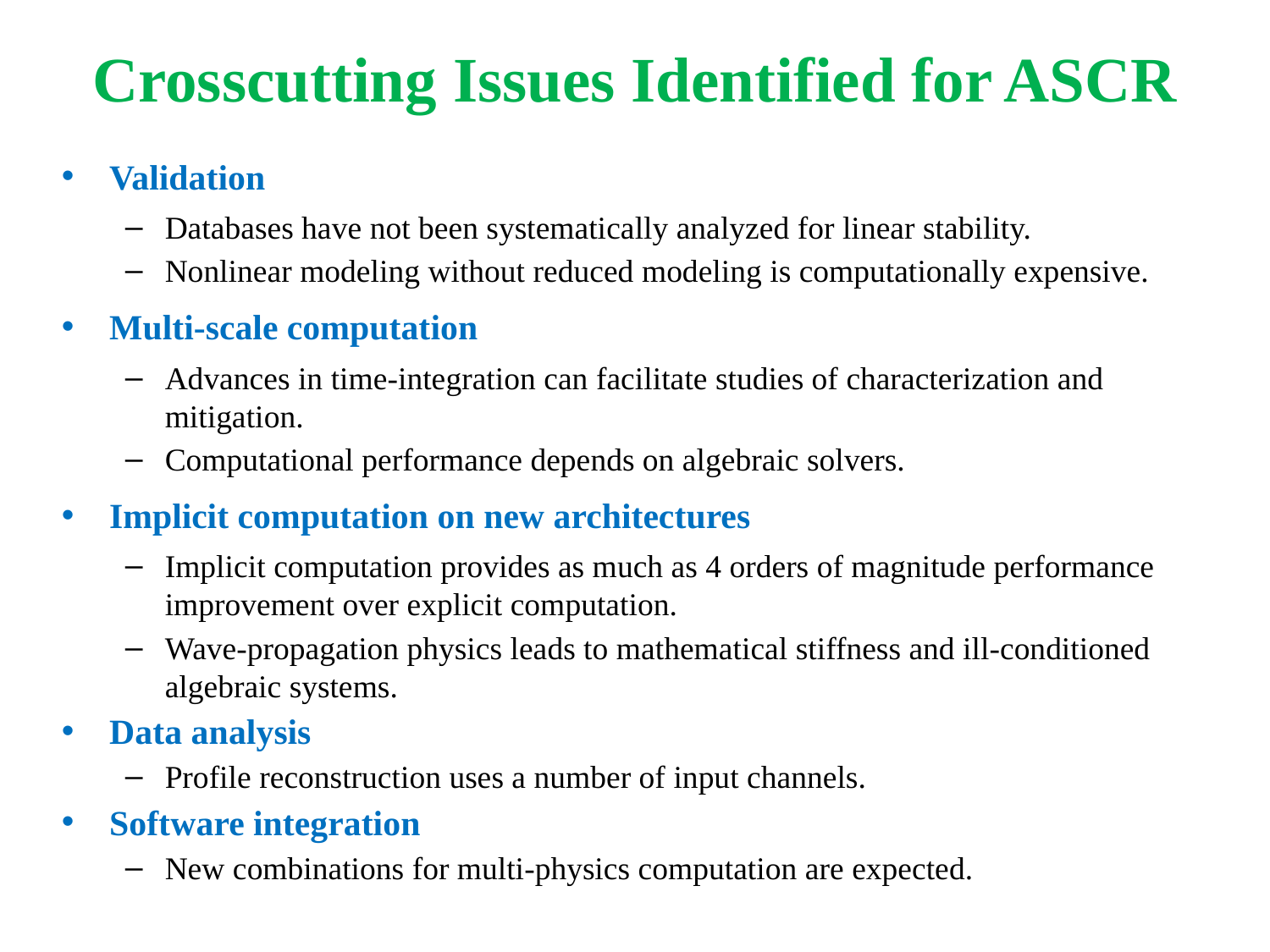

# Crosscutting Issues Identified for ASCR
Validation
Databases have not been systematically analyzed for linear stability.
Nonlinear modeling without reduced modeling is computationally expensive.
Multi-scale computation
Advances in time-integration can facilitate studies of characterization and mitigation.
Computational performance depends on algebraic solvers.
Implicit computation on new architectures
Implicit computation provides as much as 4 orders of magnitude performance improvement over explicit computation.
Wave-propagation physics leads to mathematical stiffness and ill-conditioned algebraic systems.
Data analysis
Profile reconstruction uses a number of input channels.
Software integration
New combinations for multi-physics computation are expected.